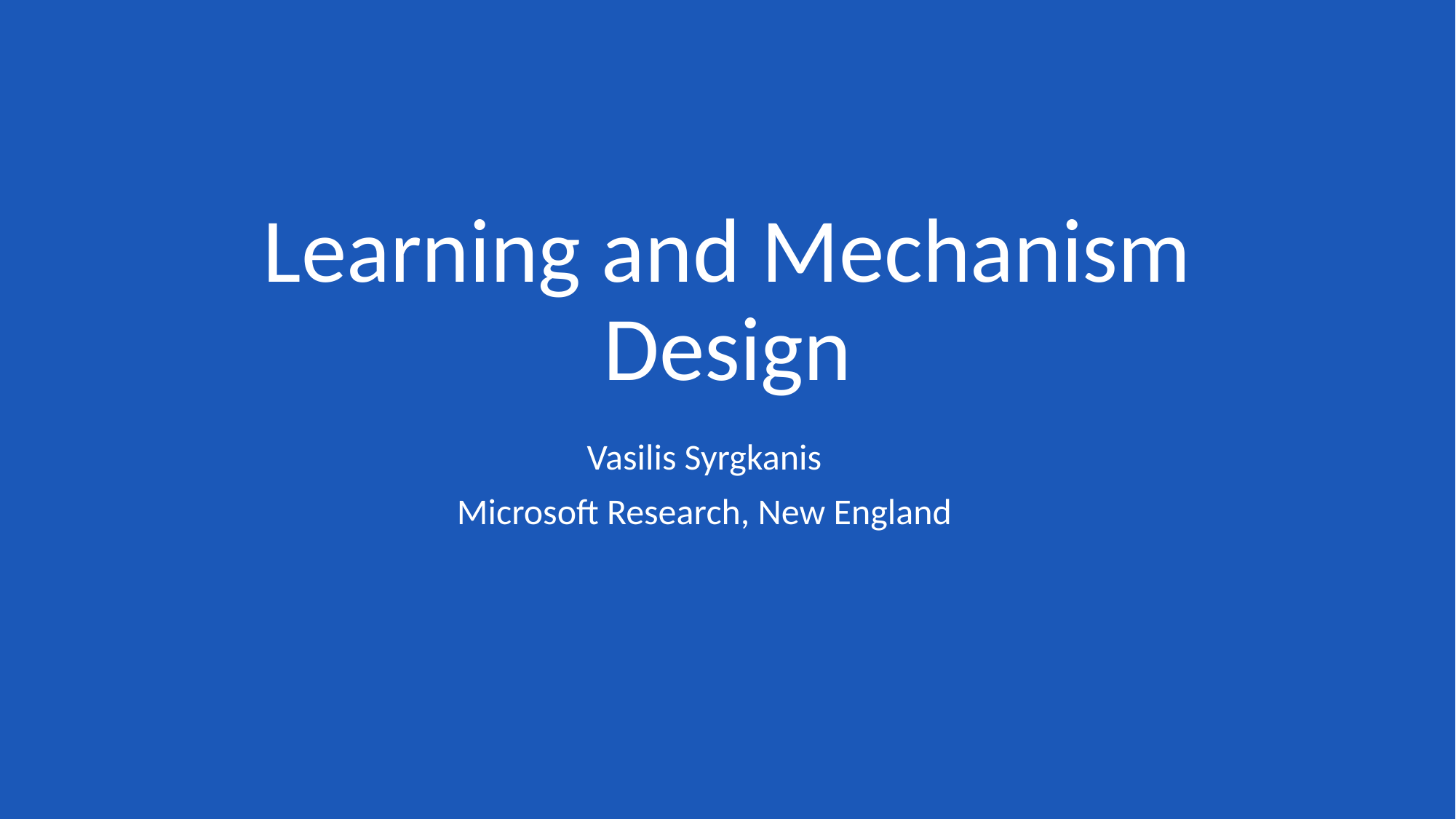

# Learning and Mechanism Design
Vasilis Syrgkanis
Microsoft Research, New England